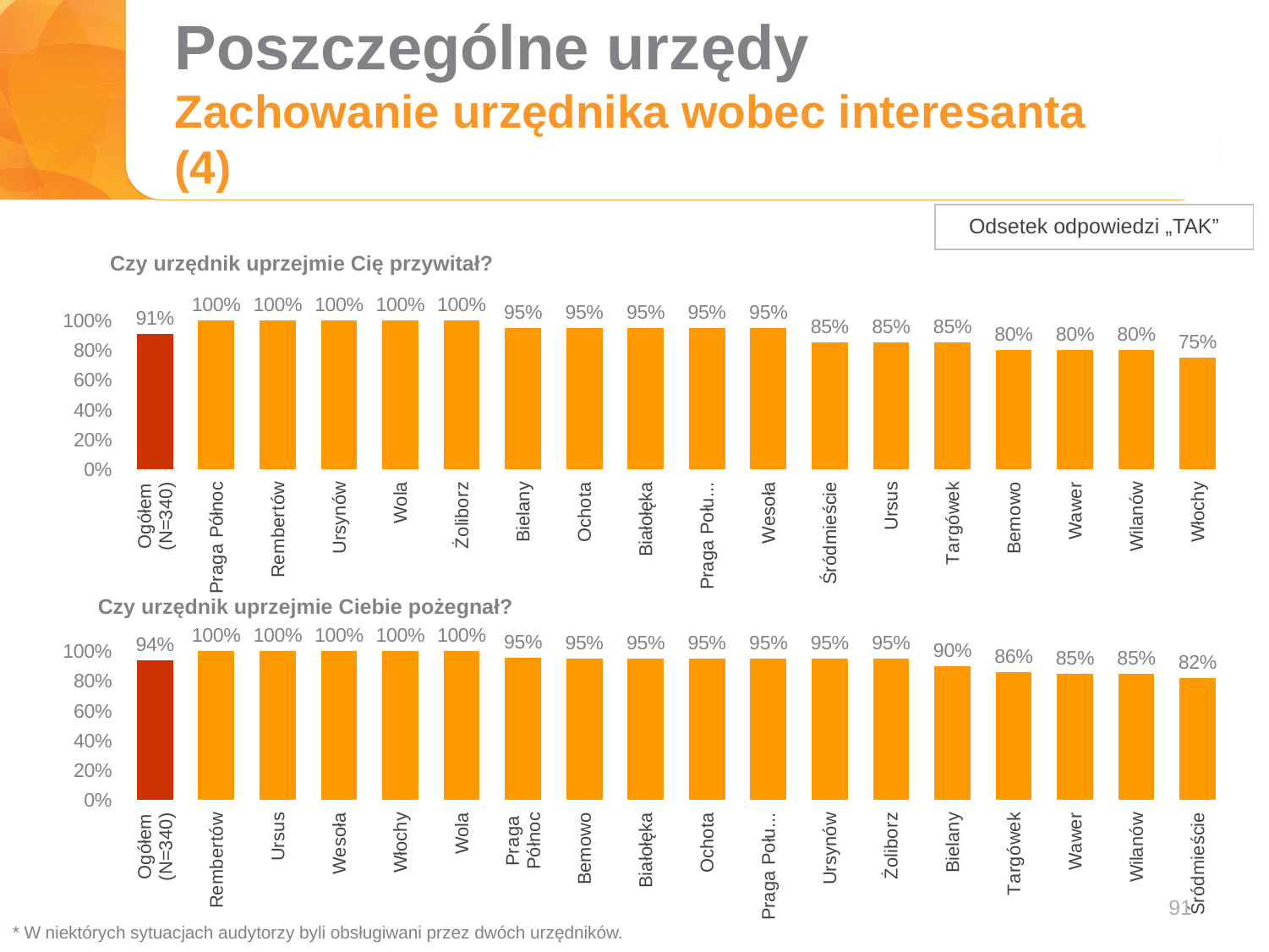

# Poszczególne urzędy Zachowanie urzędnika wobec interesanta (4)
Odsetek odpowiedzi „TAK”
Czy urzędnik uprzejmie Cię przywitał?

### Chart

| Category | tak |
|---|---|
| Ogółem
(N=340) | 0.9088235294117648 |
| Praga Północ | 1.0 |
| Rembertów | 1.0 |
| Ursynów | 1.0 |
| Wola | 1.0 |
| Żoliborz | 1.0 |
| Bielany | 0.9500000000000001 |
| Ochota | 0.9500000000000001 |
| Białołęka | 0.95 |
| Praga Południe | 0.95 |
| Wesoła | 0.95 |
| Śródmieście | 0.8500000000000001 |
| Ursus | 0.8500000000000001 |
| Targówek | 0.85 |
| Bemowo | 0.8 |
| Wawer | 0.8 |
| Wilanów | 0.8 |
| Włochy | 0.75 |

### Chart

| Category | tak |
|---|---|
| Ogółem
(N=340) | 0.94 |
| Rembertów | 1.0 |
| Ursus | 1.0 |
| Wesoła | 1.0 |
| Włochy | 1.0 |
| Wola | 1.0 |
| Praga
Północ | 0.9545454545454546 |
| Bemowo | 0.95 |
| Białołęka | 0.95 |
| Ochota | 0.95 |
| Praga Południe | 0.95 |
| Ursynów | 0.95 |
| Żoliborz | 0.95 |
| Bielany | 0.9 |
| Targówek | 0.8571428571428571 |
| Wawer | 0.85 |
| Wilanów | 0.85 |
| Śródmieście | 0.8181818181818182 |
Czy urzędnik uprzejmie Ciebie pożegnał?
91
* W niektórych sytuacjach audytorzy byli obsługiwani przez dwóch urzędników.